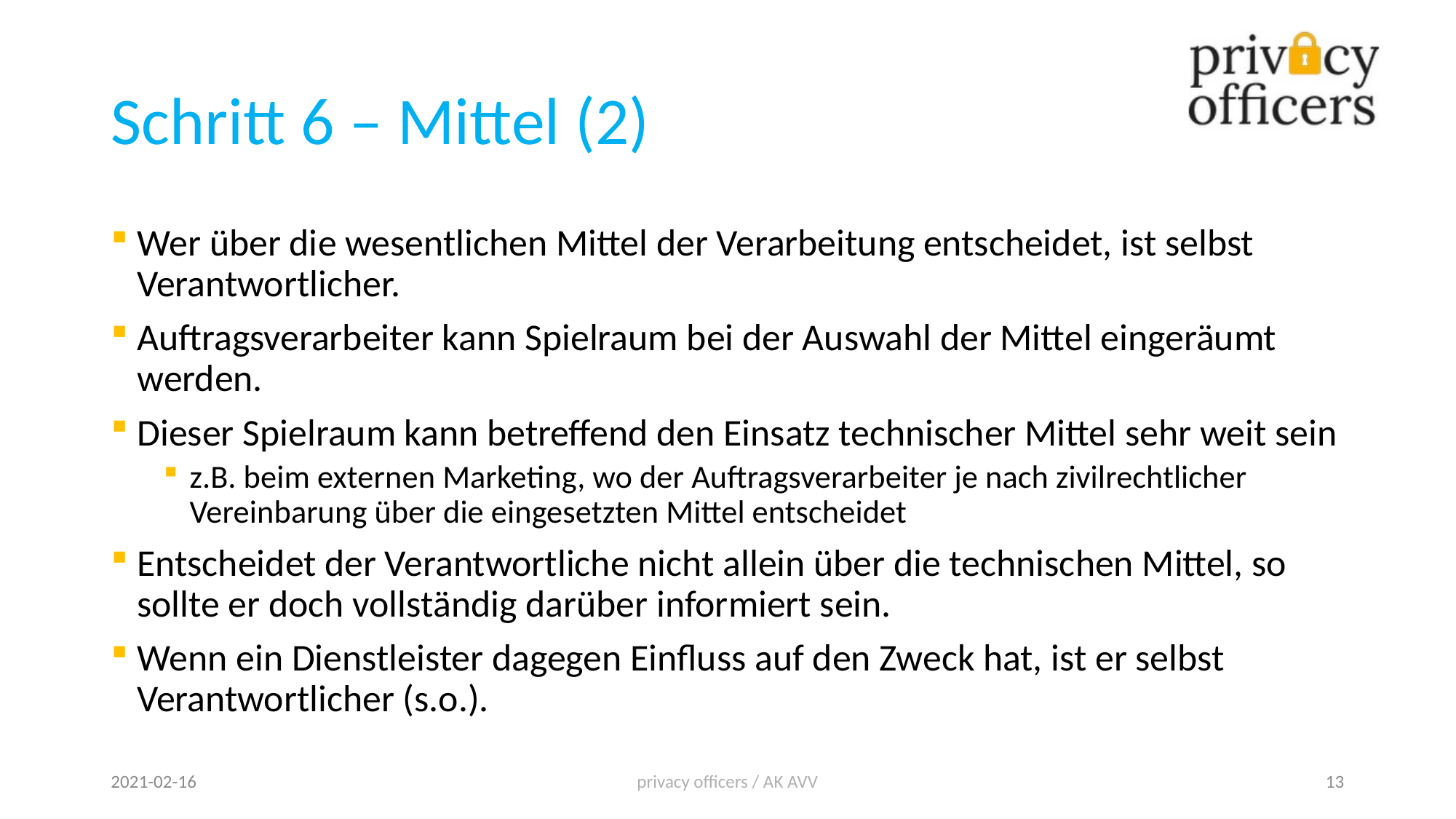

# Schritt 6 – Mittel (2)
Wer über die wesentlichen Mittel der Verarbeitung entscheidet, ist selbst Verantwortlicher.
Auftragsverarbeiter kann Spielraum bei der Auswahl der Mittel eingeräumt werden.
Dieser Spielraum kann betreffend den Einsatz technischer Mittel sehr weit sein
z.B. beim externen Marketing, wo der Auftragsverarbeiter je nach zivilrechtlicher Vereinbarung über die eingesetzten Mittel entscheidet
Entscheidet der Verantwortliche nicht allein über die technischen Mittel, so sollte er doch vollständig darüber informiert sein.
Wenn ein Dienstleister dagegen Einfluss auf den Zweck hat, ist er selbst Verantwortlicher (s.o.).
2021-02-16
privacy officers / AK AVV
13